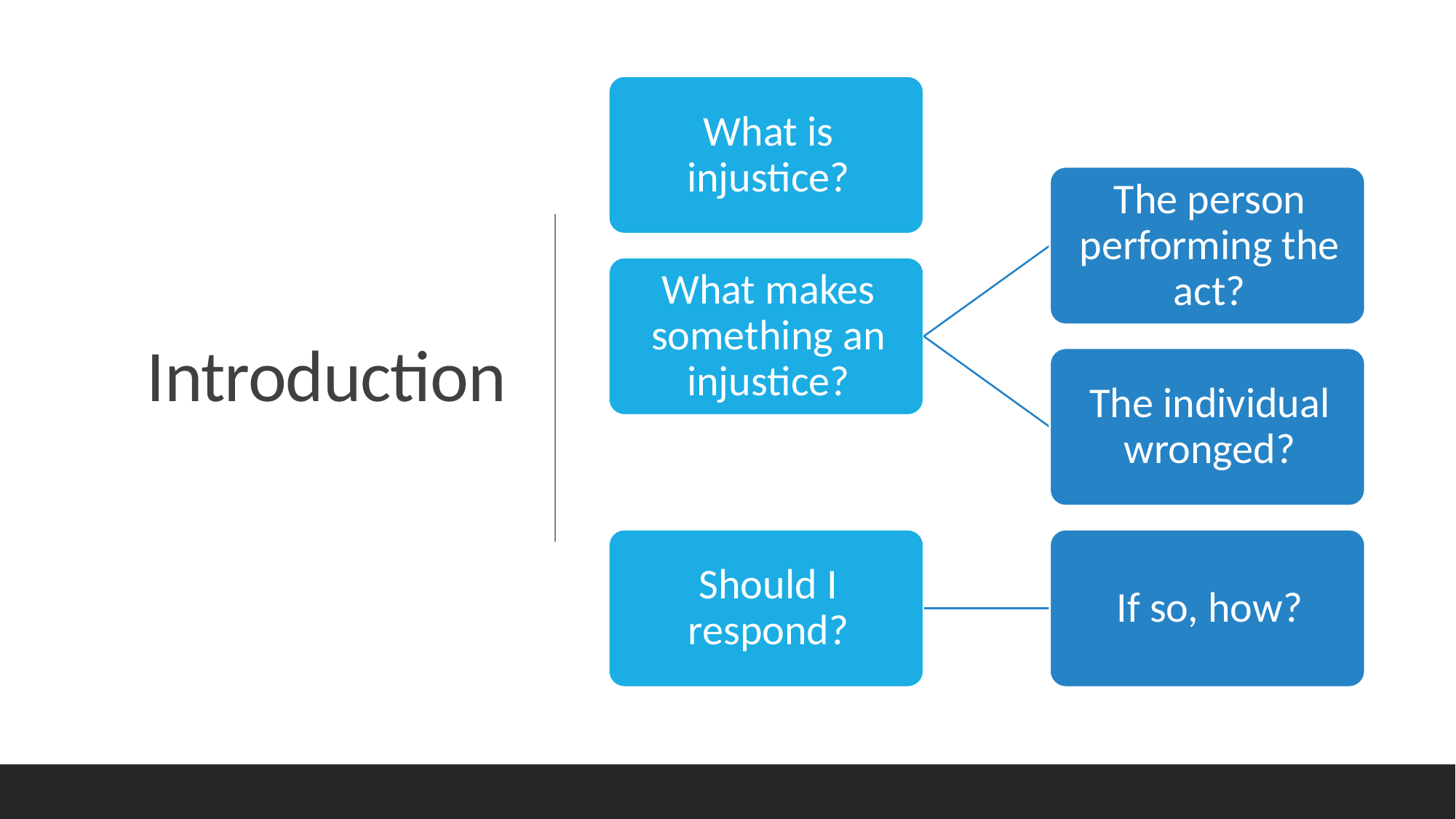

# Introduction
What is injustice?
What makes something an injustice?

The person performing the act?

The individual wronged?
Should I respond?

If so, how?